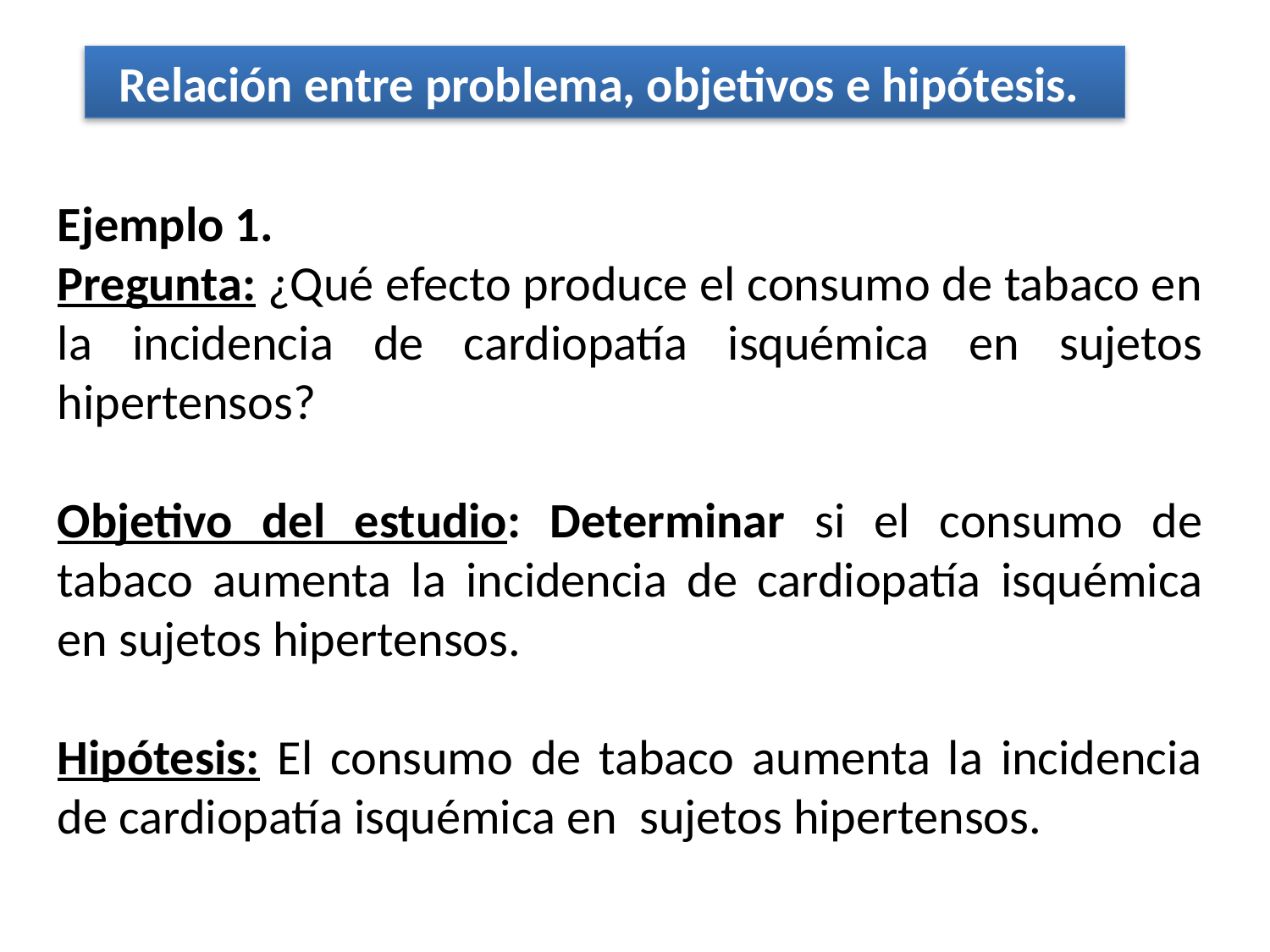

Relación entre problema, objetivos e hipótesis.
Ejemplo 1.
Pregunta: ¿Qué efecto produce el consumo de tabaco en la incidencia de cardiopatía isquémica en sujetos hipertensos?

Objetivo del estudio: Determinar si el consumo de tabaco aumenta la incidencia de cardiopatía isquémica en sujetos hipertensos.

Hipótesis: El consumo de tabaco aumenta la incidencia de cardiopatía isquémica en  sujetos hipertensos.